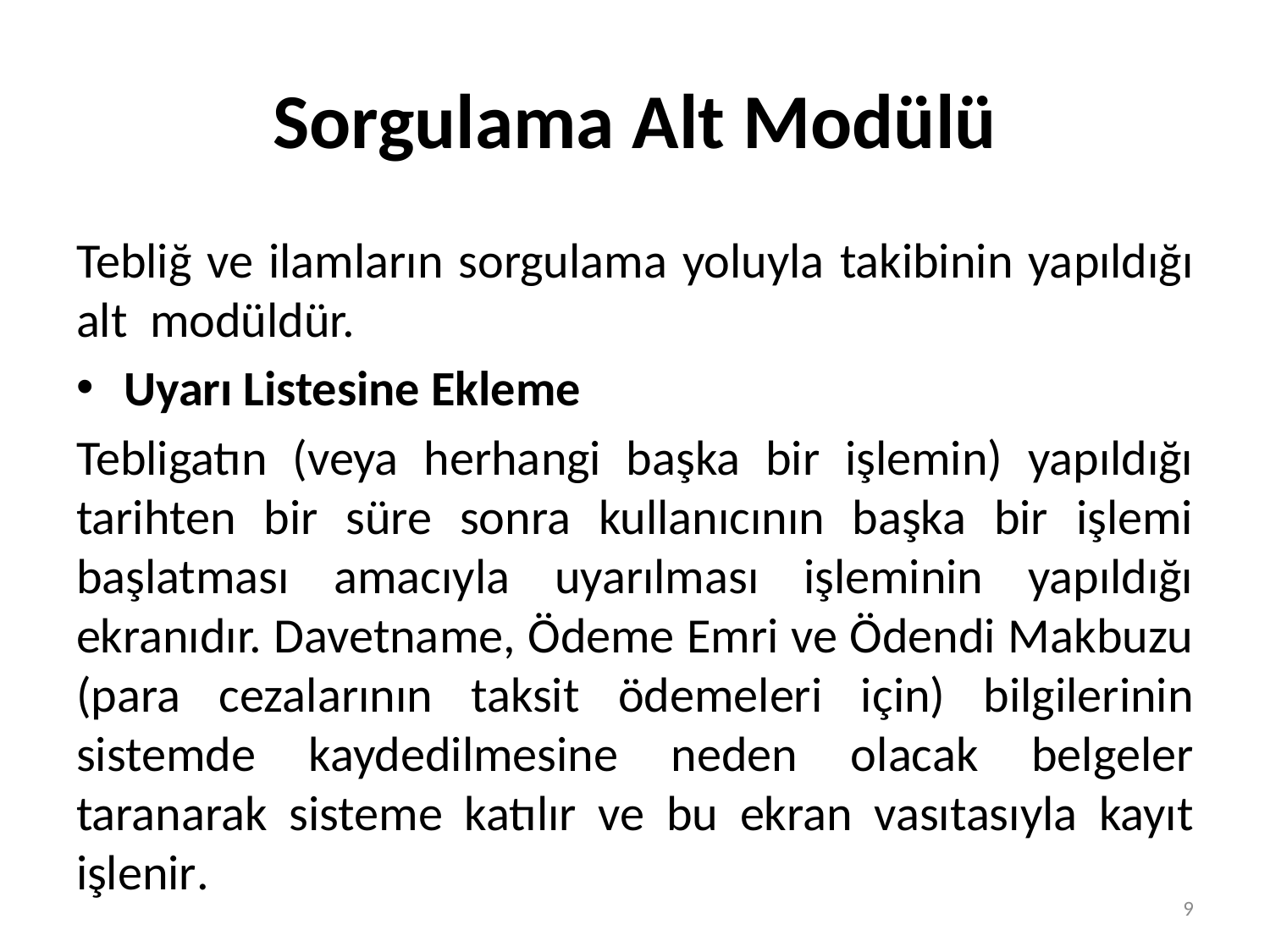

# Sorgulama Alt Modülü
Tebliğ ve ilamların sorgulama yoluyla takibinin yapıldığı alt  modüldür.
Uyarı Listesine Ekleme
Tebligatın (veya herhangi başka bir işlemin) yapıldığı tarihten bir süre sonra kullanıcının başka bir işlemi başlatması amacıyla uyarılması işleminin yapıldığı ekranıdır. Davetname, Ödeme Emri ve Ödendi Makbuzu (para cezalarının taksit ödemeleri için) bilgilerinin sistemde kaydedilmesine neden olacak belgeler taranarak sisteme katılır ve bu ekran vasıtasıyla kayıt işlenir.
9